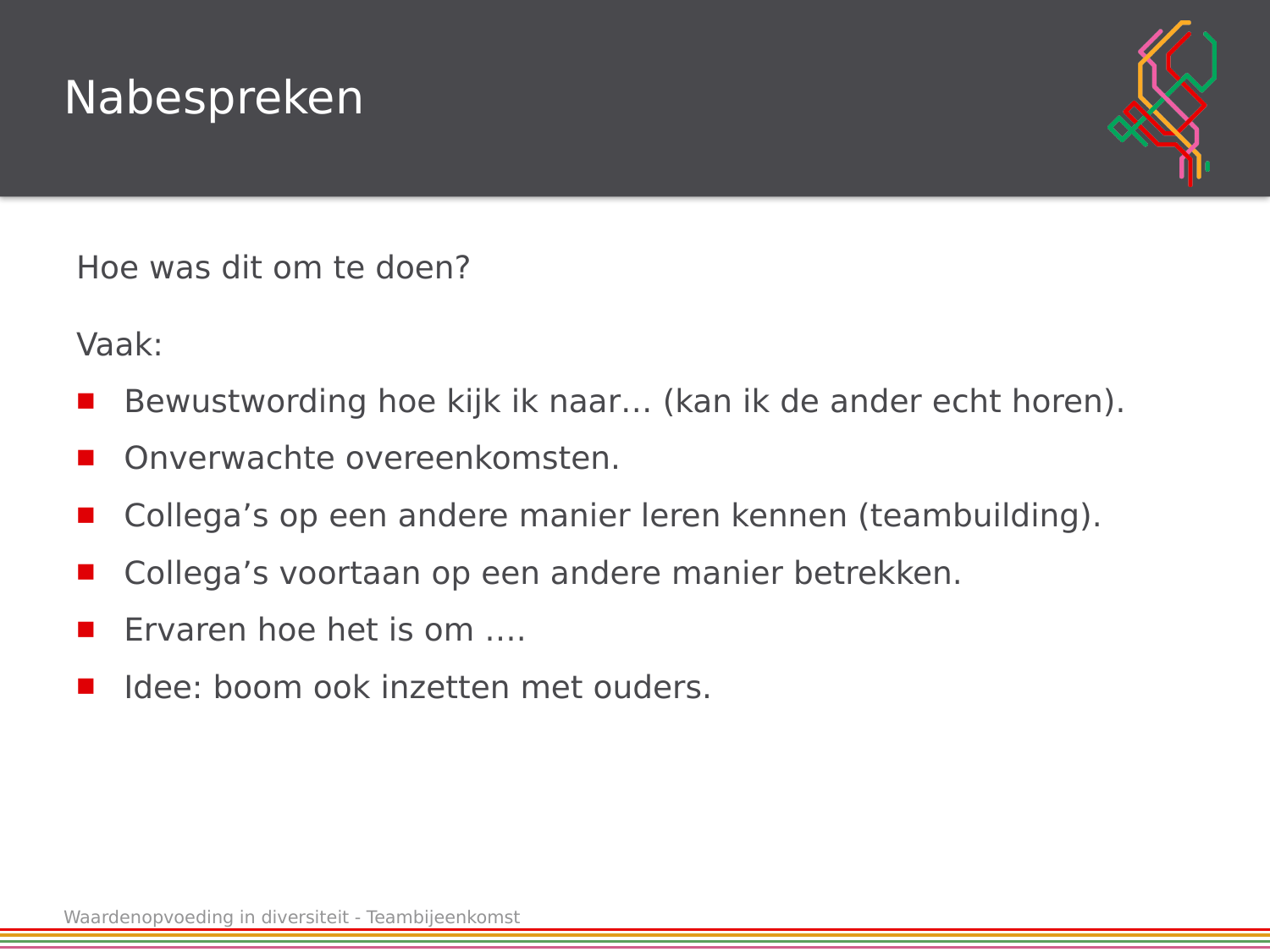

# Nabespreken
Hoe was dit om te doen?

Vaak:
Bewustwording hoe kijk ik naar… (kan ik de ander echt horen).
Onverwachte overeenkomsten.
Collega’s op een andere manier leren kennen (teambuilding).
Collega’s voortaan op een andere manier betrekken.
Ervaren hoe het is om ….
Idee: boom ook inzetten met ouders.

Waardenopvoeding in diversiteit - Teambijeenkomst